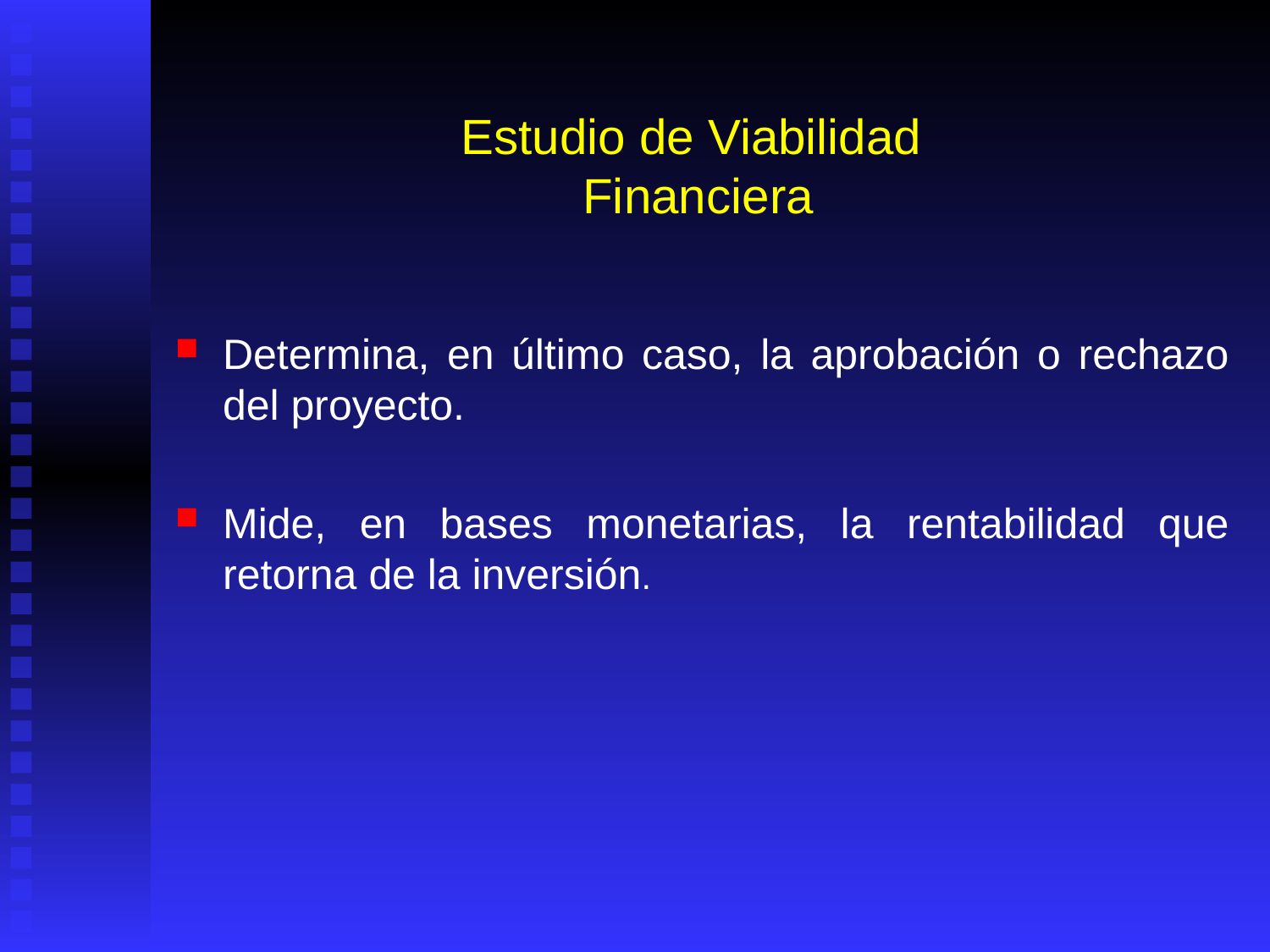

# Estudio de Viabilidad Financiera

Determina, en último caso, la aprobación o rechazo del proyecto.

Mide, en bases monetarias, la rentabilidad que retorna de la inversión.